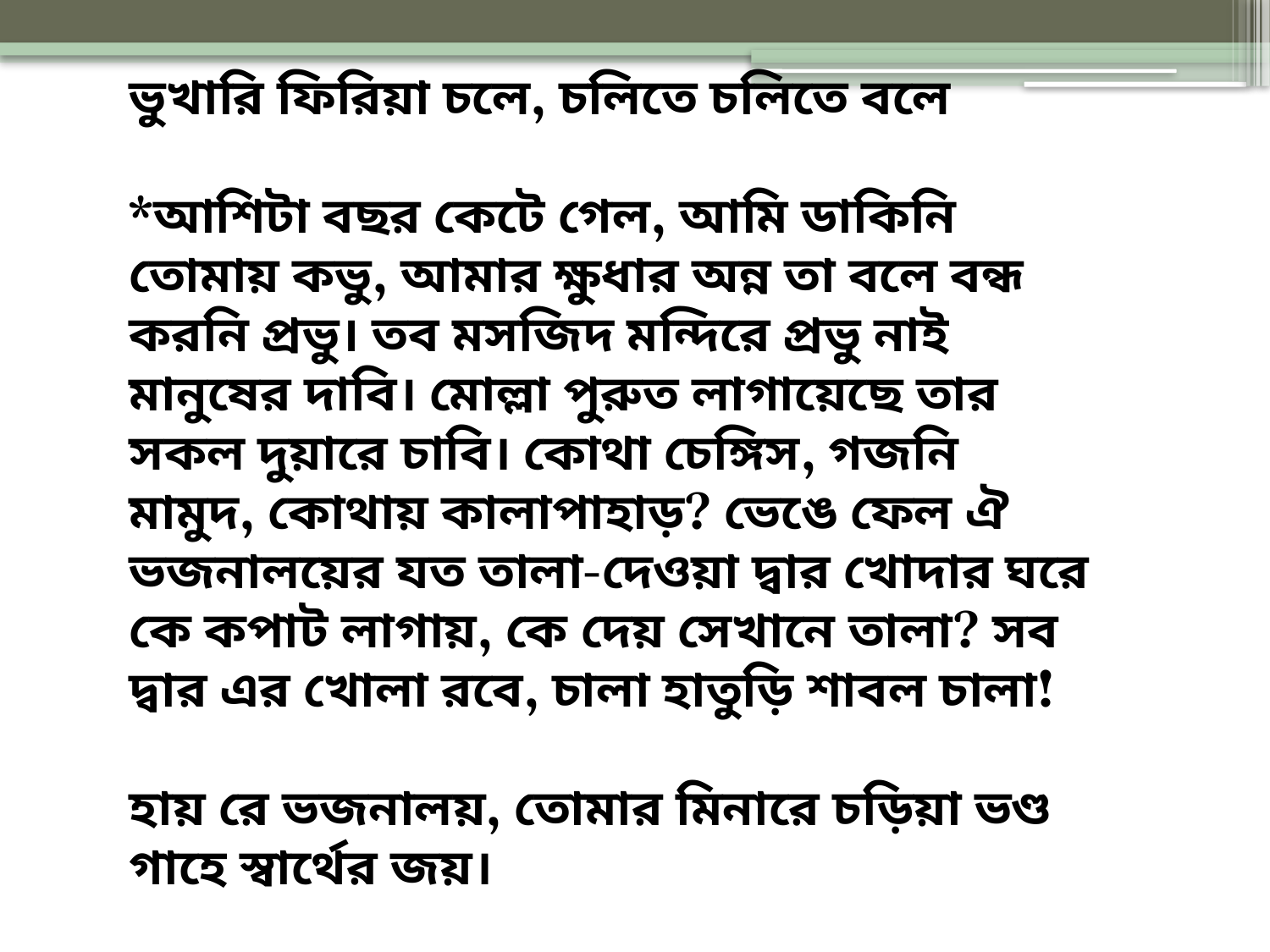

ভুখারি ফিরিয়া চলে, চলিতে চলিতে বলে

*আশিটা বছর কেটে গেল, আমি ডাকিনি তোমায় কভু, আমার ক্ষুধার অন্ন তা বলে বন্ধ করনি প্রভু। তব মসজিদ মন্দিরে প্রভু নাই মানুষের দাবি। মোল্লা পুরুত লাগায়েছে তার সকল দুয়ারে চাবি। কোথা চেঙ্গিস, গজনি মামুদ, কোথায় কালাপাহাড়? ভেঙে ফেল ঐ ভজনালয়ের যত তালা-দেওয়া দ্বার খোদার ঘরে কে কপাট লাগায়, কে দেয় সেখানে তালা? সব দ্বার এর খোলা রবে, চালা হাতুড়ি শাবল চালা!

হায় রে ভজনালয়, তোমার মিনারে চড়িয়া ভণ্ড গাহে স্বার্থের জয়।